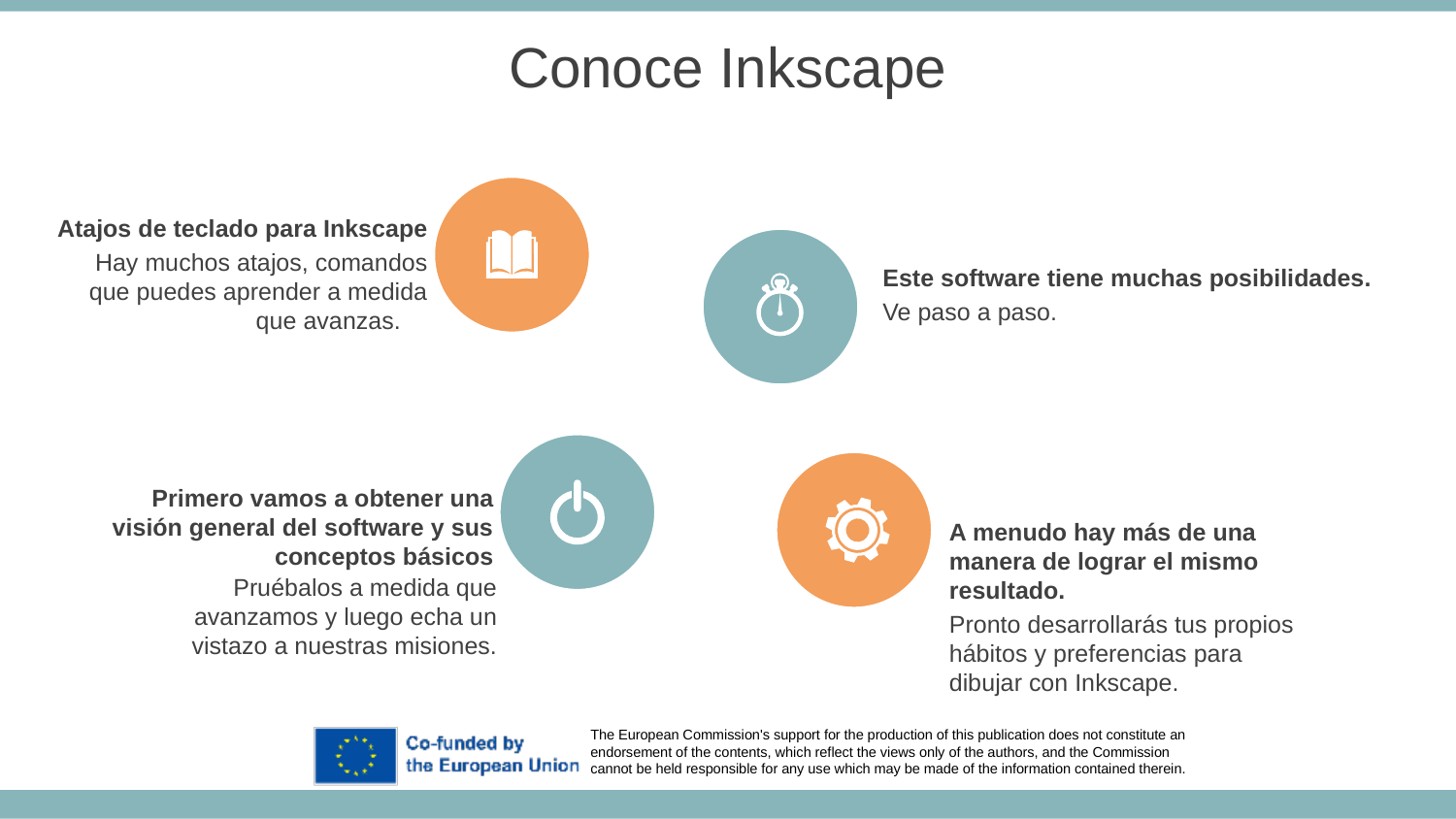

Conoce Inkscape

 Atajos de teclado para Inkscape
Hay muchos atajos, comandos que puedes aprender a medida que avanzas.

Este software tiene muchas posibilidades.
Ve paso a paso.

Primero vamos a obtener una visión general del software y sus conceptos básicos
Pruébalos a medida que avanzamos y luego echa un vistazo a nuestras misiones.

A menudo hay más de una manera de lograr el mismo resultado.

Pronto desarrollarás tus propios hábitos y preferencias para dibujar con Inkscape.